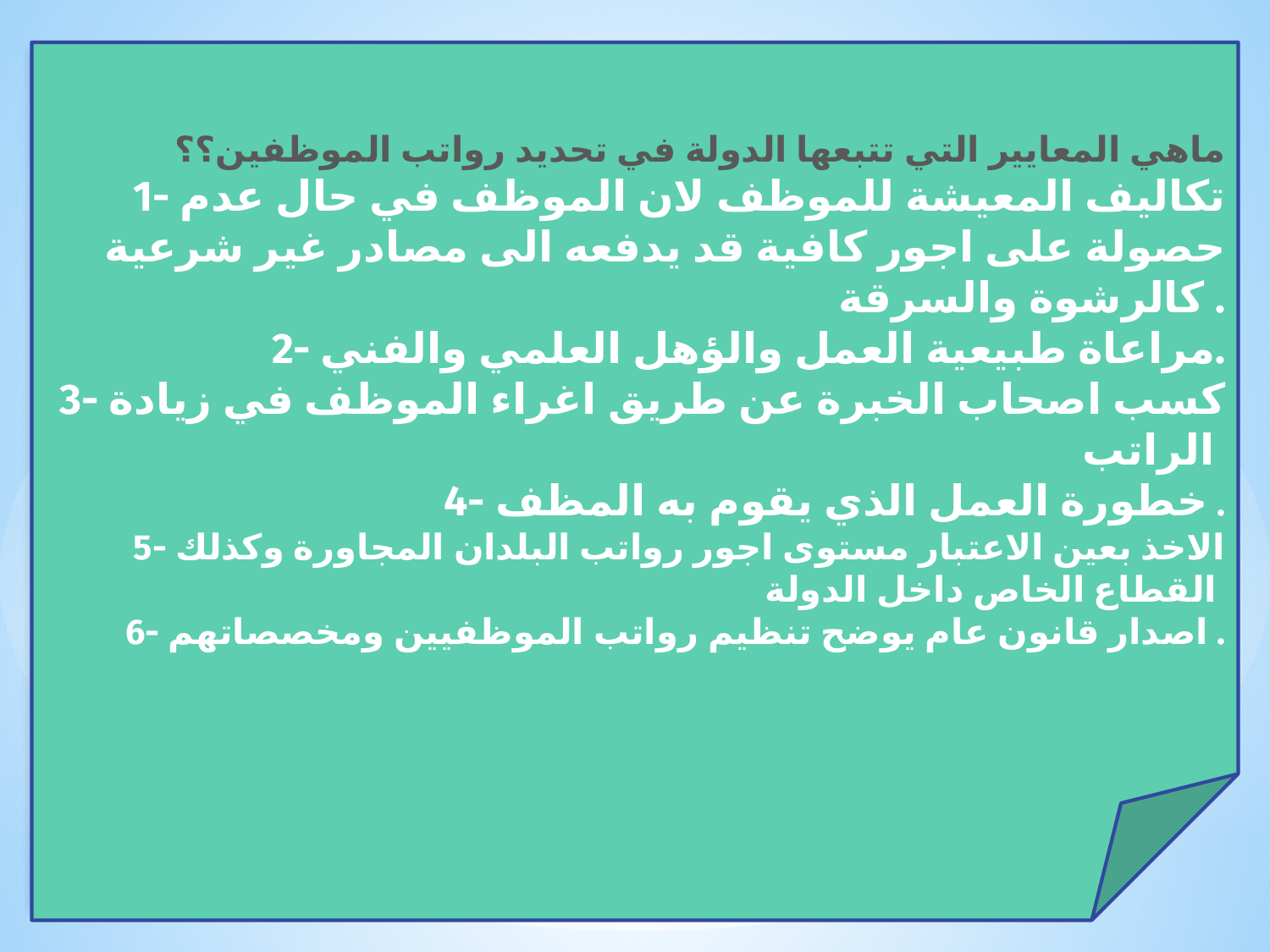

ماهي المعايير التي تتبعها الدولة في تحديد رواتب الموظفين؟؟
1- تكاليف المعيشة للموظف لان الموظف في حال عدم حصولة على اجور كافية قد يدفعه الى مصادر غير شرعية كالرشوة والسرقة .
2- مراعاة طبيعية العمل والؤهل العلمي والفني.
3- كسب اصحاب الخبرة عن طريق اغراء الموظف في زيادة الراتب
 4- خطورة العمل الذي يقوم به المظف .
5- الاخذ بعين الاعتبار مستوى اجور رواتب البلدان المجاورة وكذلك القطاع الخاص داخل الدولة
6- اصدار قانون عام يوضح تنظيم رواتب الموظفيين ومخصصاتهم .

7